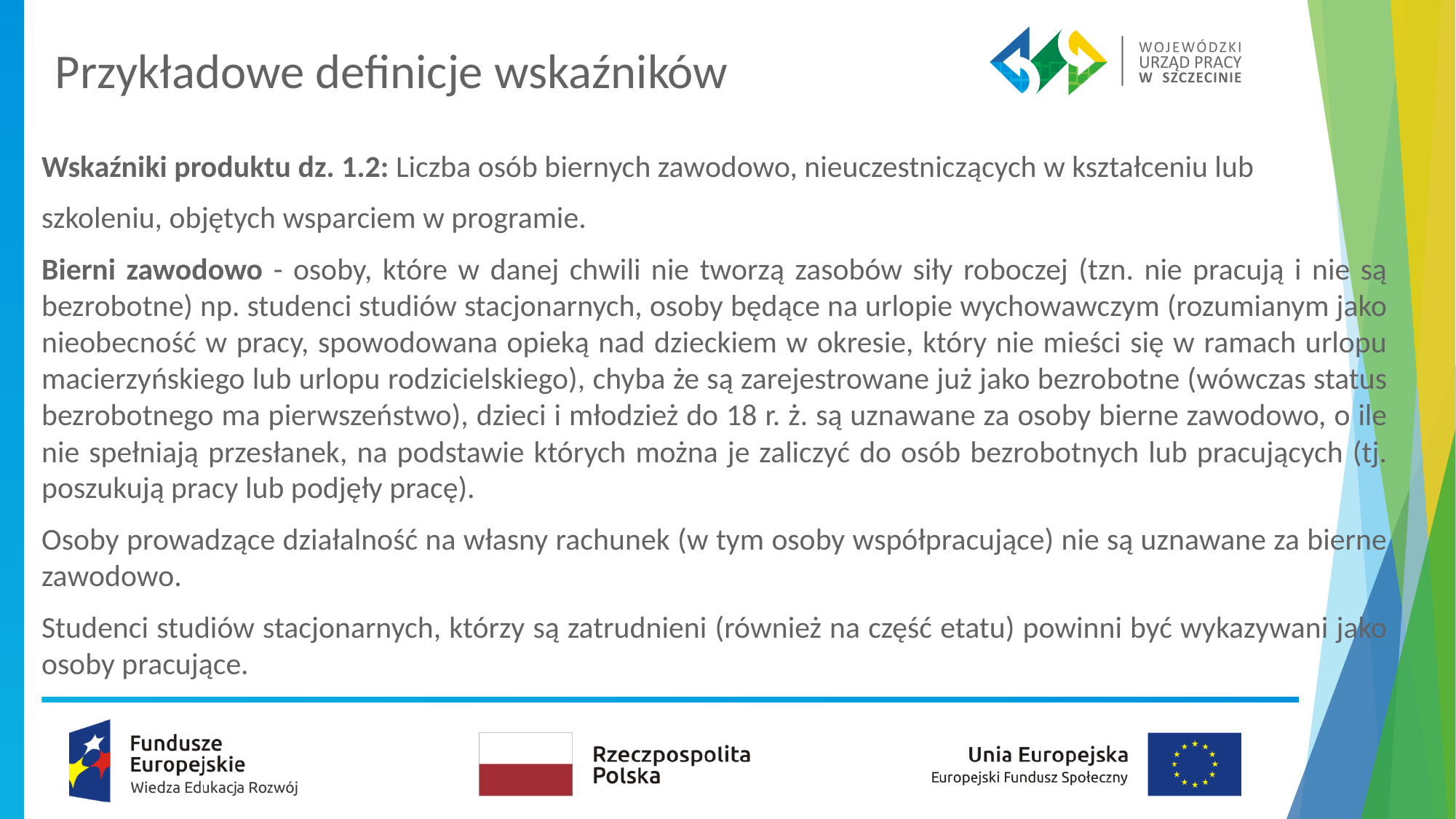

# Przykładowe definicje wskaźników
Wskaźniki produktu dz. 1.2: Liczba osób biernych zawodowo, nieuczestniczących w kształceniu lub
szkoleniu, objętych wsparciem w programie.
Bierni zawodowo - osoby, które w danej chwili nie tworzą zasobów siły roboczej (tzn. nie pracują i nie są bezrobotne) np. studenci studiów stacjonarnych, osoby będące na urlopie wychowawczym (rozumianym jako nieobecność w pracy, spowodowana opieką nad dzieckiem w okresie, który nie mieści się w ramach urlopu macierzyńskiego lub urlopu rodzicielskiego), chyba że są zarejestrowane już jako bezrobotne (wówczas status bezrobotnego ma pierwszeństwo), dzieci i młodzież do 18 r. ż. są uznawane za osoby bierne zawodowo, o ile nie spełniają przesłanek, na podstawie których można je zaliczyć do osób bezrobotnych lub pracujących (tj. poszukują pracy lub podjęły pracę).
Osoby prowadzące działalność na własny rachunek (w tym osoby współpracujące) nie są uznawane za bierne zawodowo.
Studenci studiów stacjonarnych, którzy są zatrudnieni (również na część etatu) powinni być wykazywani jako osoby pracujące.